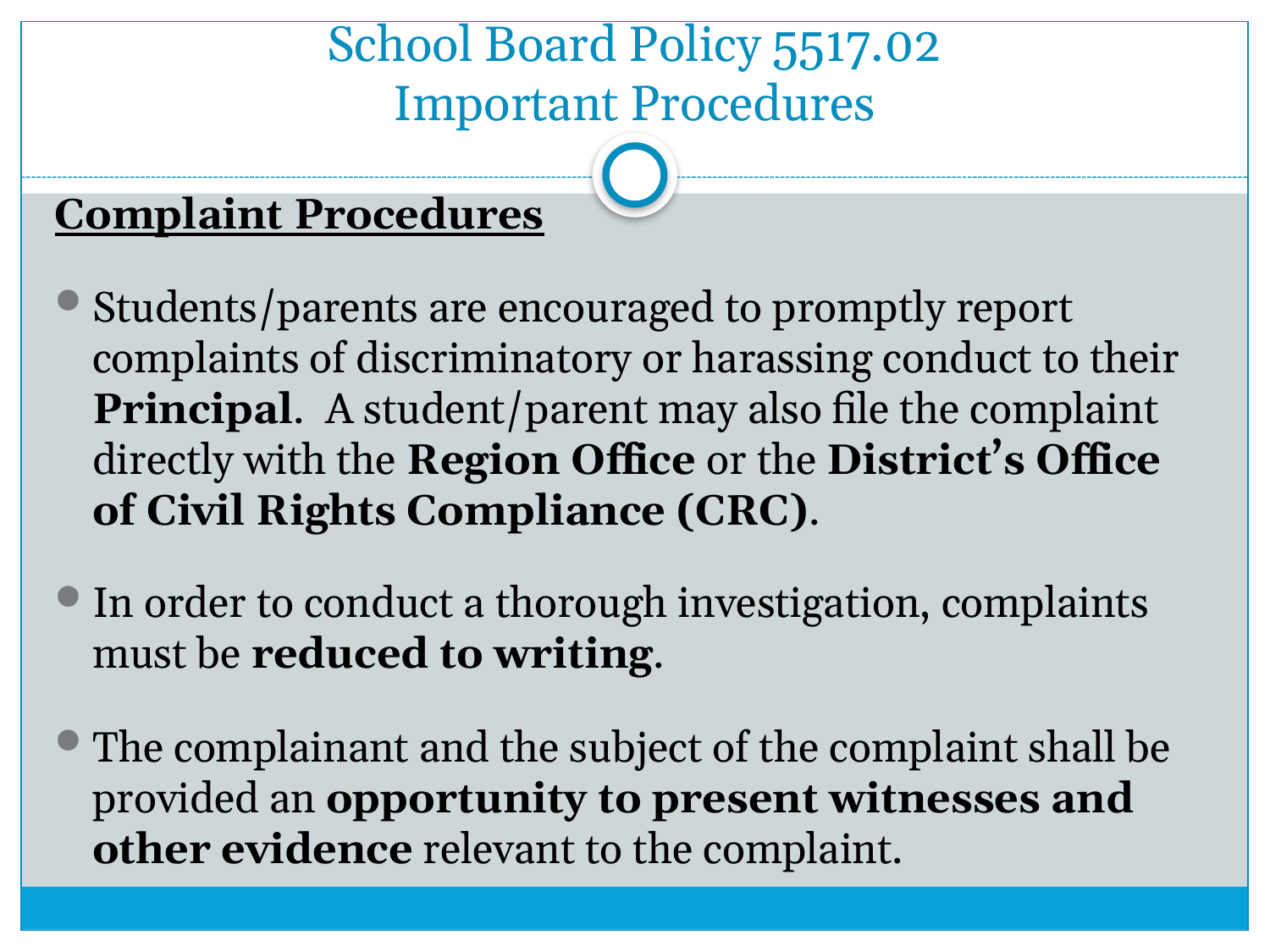

# School Board Policy 5517.02 Important Procedures
Complaint Procedures
Students/parents are encouraged to promptly report complaints of discriminatory or harassing conduct to their Principal.  A student/parent may also file the complaint directly with the Region Office or the District’s Office of Civil Rights Compliance (CRC).
In order to conduct a thorough investigation, complaints must be reduced to writing.
The complainant and the subject of the complaint shall be provided an opportunity to present witnesses and other evidence relevant to the complaint.